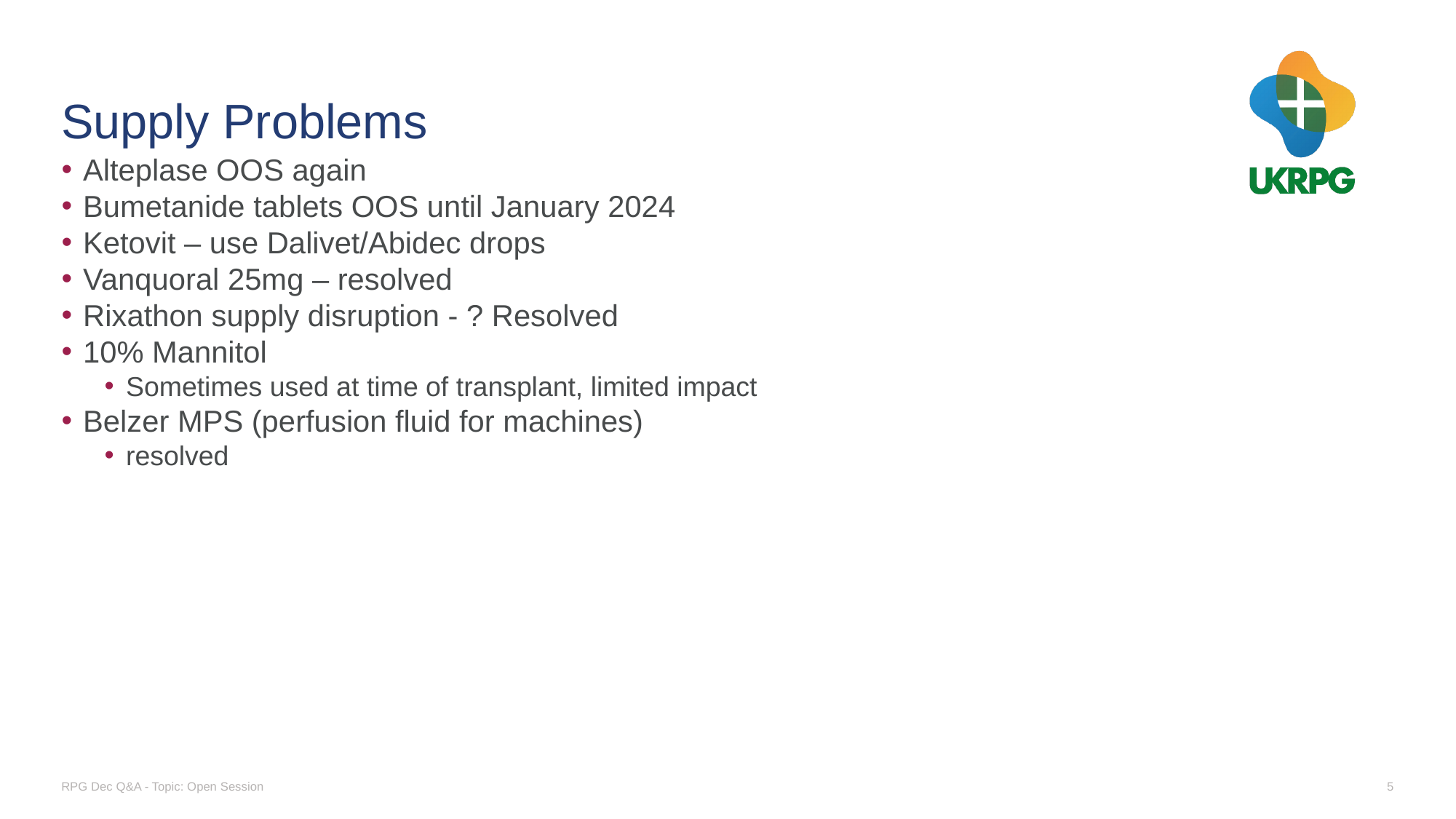

# Supply Problems
Alteplase OOS again
Bumetanide tablets OOS until January 2024
Ketovit – use Dalivet/Abidec drops
Vanquoral 25mg – resolved
Rixathon supply disruption - ? Resolved
10% Mannitol
Sometimes used at time of transplant, limited impact
Belzer MPS (perfusion fluid for machines)
resolved

RPG Dec Q&A - Topic: Open Session
5